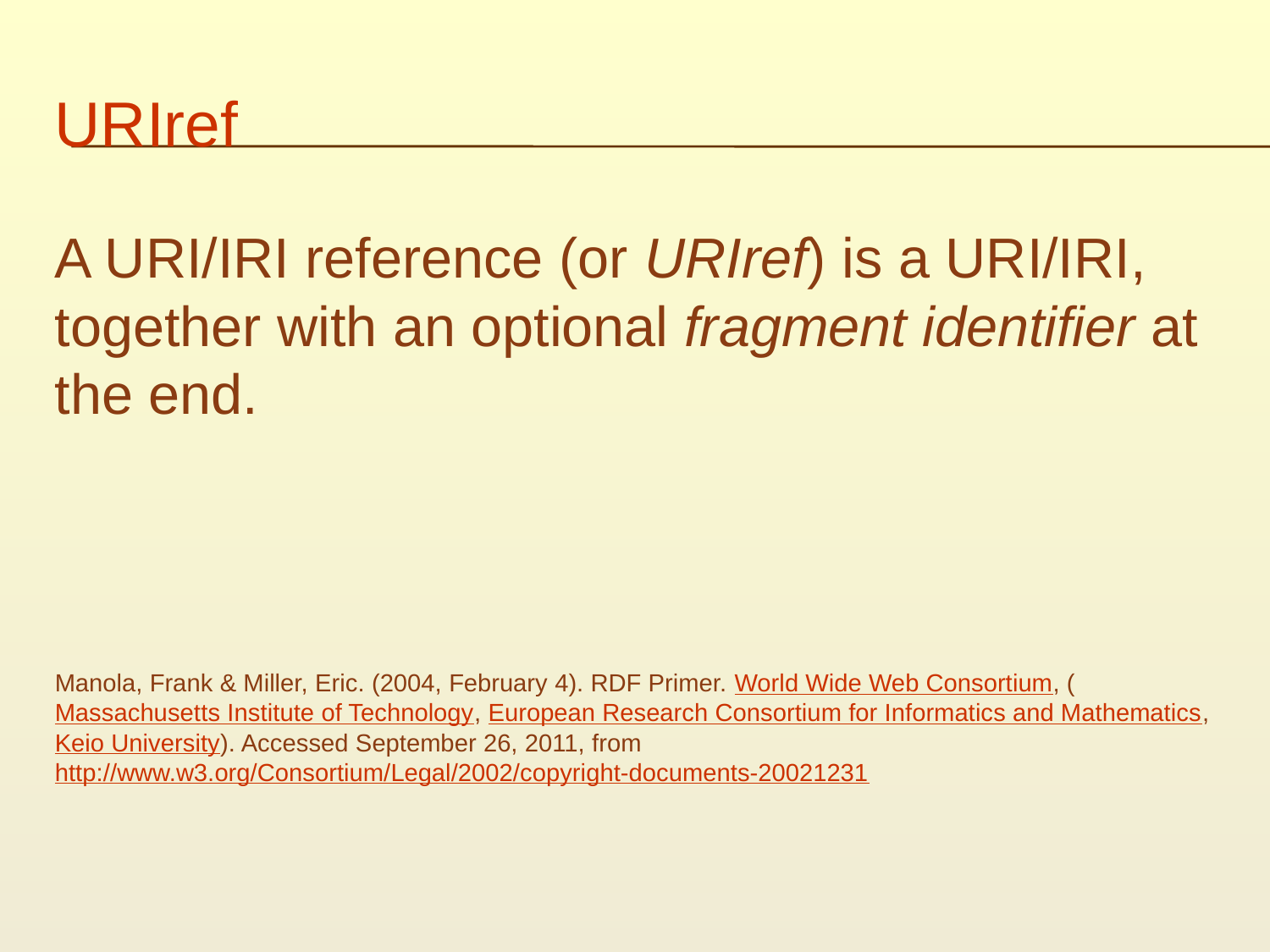

# UrIref
A URI/IRI reference (or URIref) is a URI/IRI, together with an optional fragment identifier at the end.

Manola, Frank & Miller, Eric. (2004, February 4). RDF Primer. World Wide Web Consortium, (Massachusetts Institute of Technology, European Research Consortium for Informatics and Mathematics, Keio University). Accessed September 26, 2011, from http://www.w3.org/Consortium/Legal/2002/copyright-documents-20021231